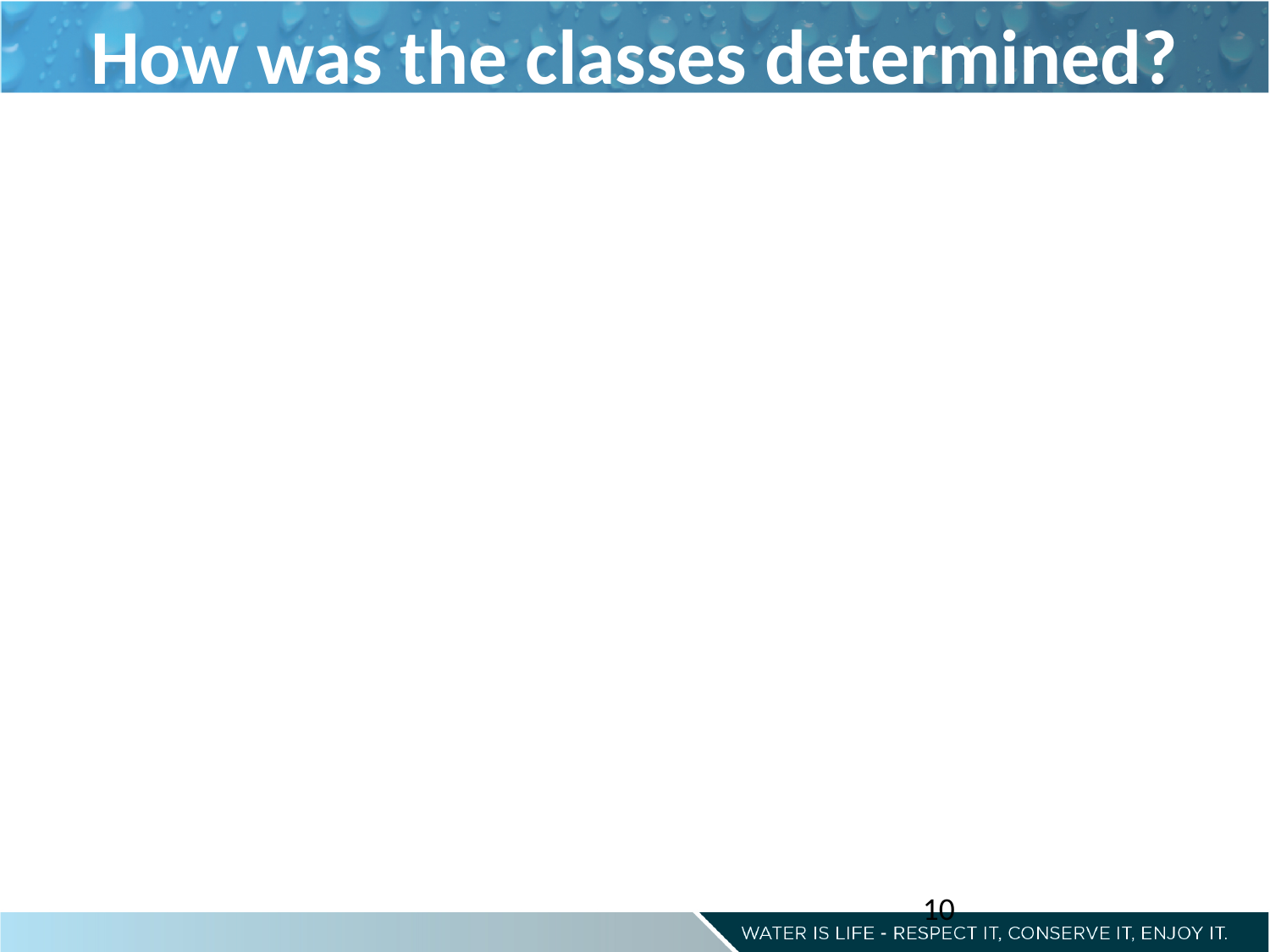

# How was the classes determined?

10